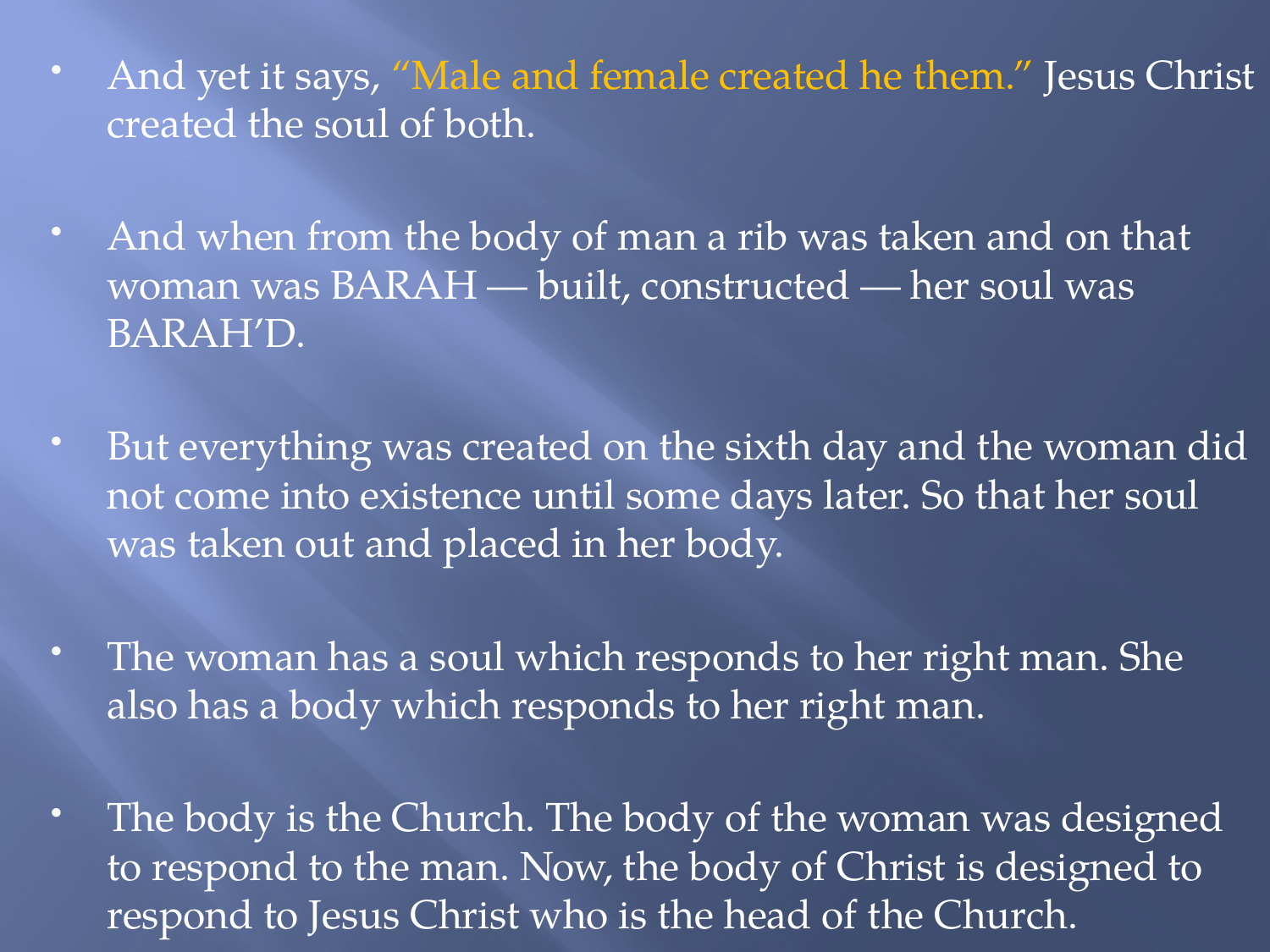

And yet it says, “Male and female created he them.” Jesus Christ created the soul of both.

And when from the body of man a rib was taken and on that woman was BARAH — built, constructed — her soul was BARAH’D.

But everything was created on the sixth day and the woman did not come into existence until some days later. So that her soul was taken out and placed in her body.

The woman has a soul which responds to her right man. She also has a body which responds to her right man.

The body is the Church. The body of the woman was designed to respond to the man. Now, the body of Christ is designed to respond to Jesus Christ who is the head of the Church.